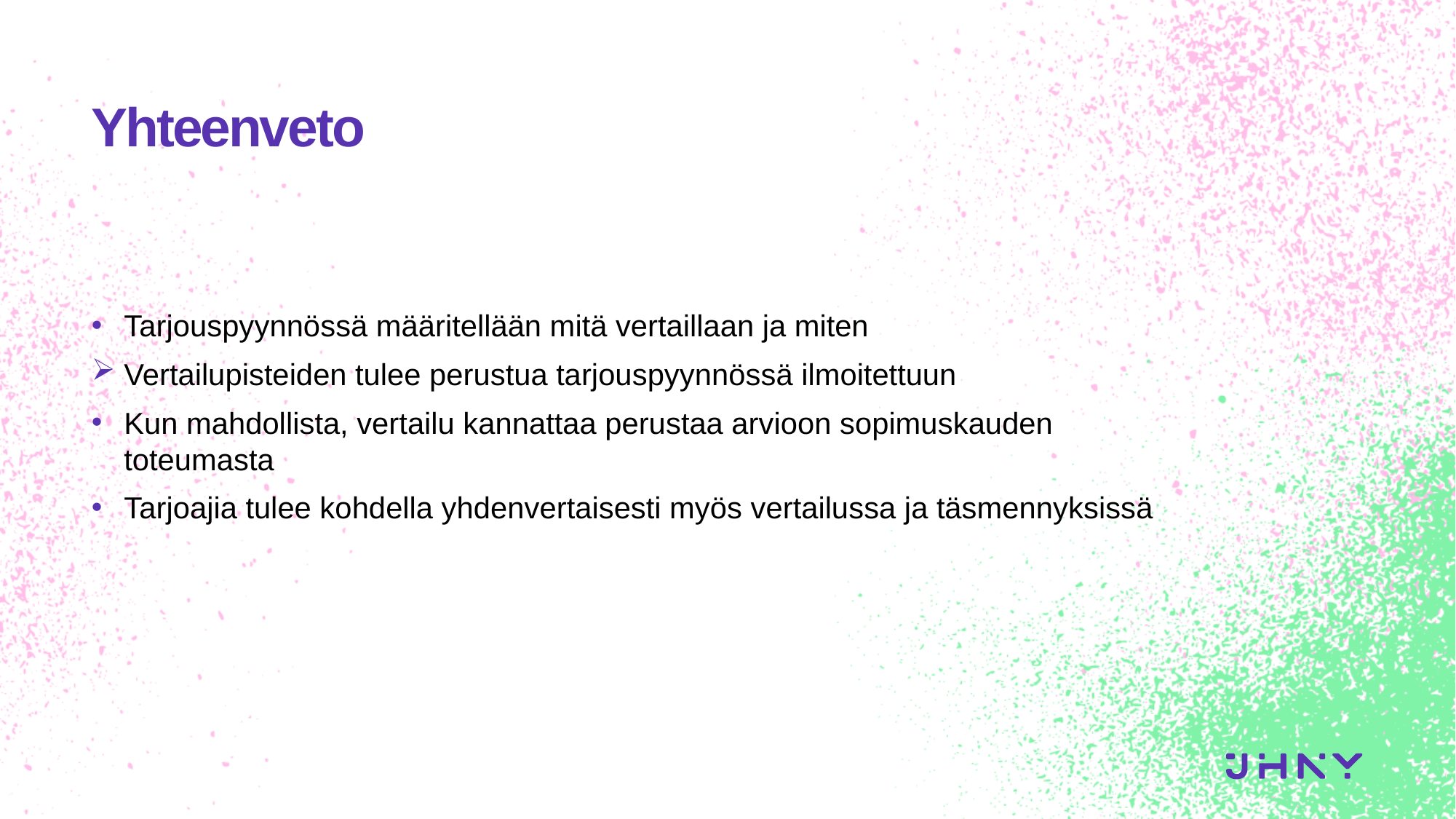

# Yhteenveto
Tarjouspyynnössä määritellään mitä vertaillaan ja miten
Vertailupisteiden tulee perustua tarjouspyynnössä ilmoitettuun
Kun mahdollista, vertailu kannattaa perustaa arvioon sopimuskauden toteumasta
Tarjoajia tulee kohdella yhdenvertaisesti myös vertailussa ja täsmennyksissä